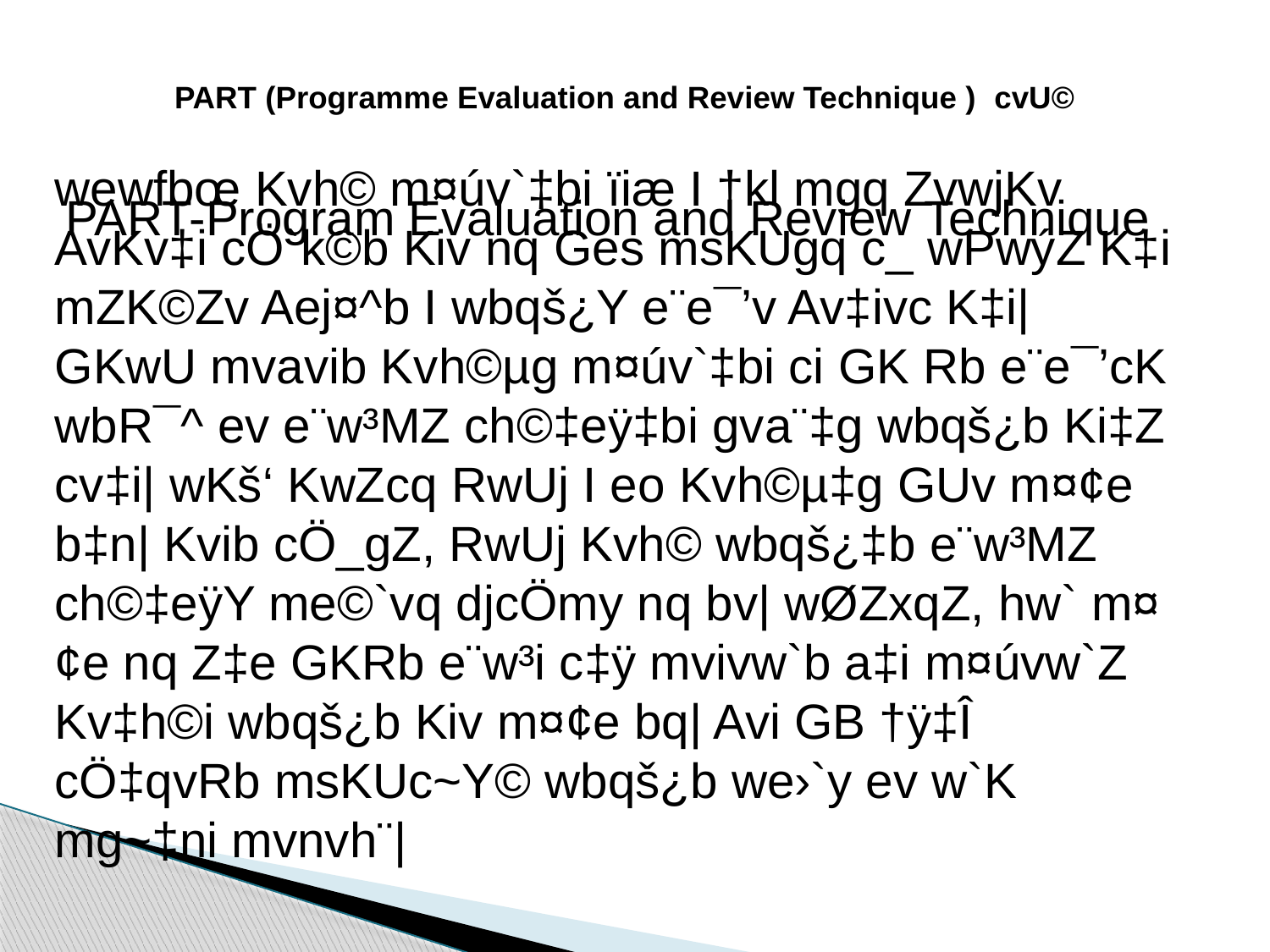

# PART (Programme Evaluation and Review Technique )  cvU©

wewfbœ Kvh© m¤úv`‡bi ïiæ I †kl mgq ZvwjKv AvKv‡i cÖ`k©b Kiv nq Ges msKUgq c_ wPwýZ K‡i mZK©Zv Aej¤^b I wbqš¿Y e¨e¯’v Av‡ivc K‡i|
GKwU mvavib Kvh©µg m¤úv`‡bi ci GK Rb e¨e¯’cK wbR¯^ ev e¨w³MZ ch©‡eÿ‡bi gva¨‡g wbqš¿b Ki‡Z cv‡i| wKš‘ KwZcq RwUj I eo Kvh©µ‡g GUv m¤¢e b‡n| Kvib cÖ_gZ, RwUj Kvh© wbqš¿‡b e¨w³MZ ch©‡eÿY me©`vq djcÖmy nq bv| wØZxqZ, hw` m¤¢e nq Z‡e GKRb e¨w³i c‡ÿ mvivw`b a‡i m¤úvw`Z Kv‡h©i wbqš¿b Kiv m¤¢e bq| Avi GB †ÿ‡Î cÖ‡qvRb msKUc~Y© wbqš¿b we›`y ev w`K mg~‡ni mvnvh¨|
PART-Program Evaluation and Review Technique